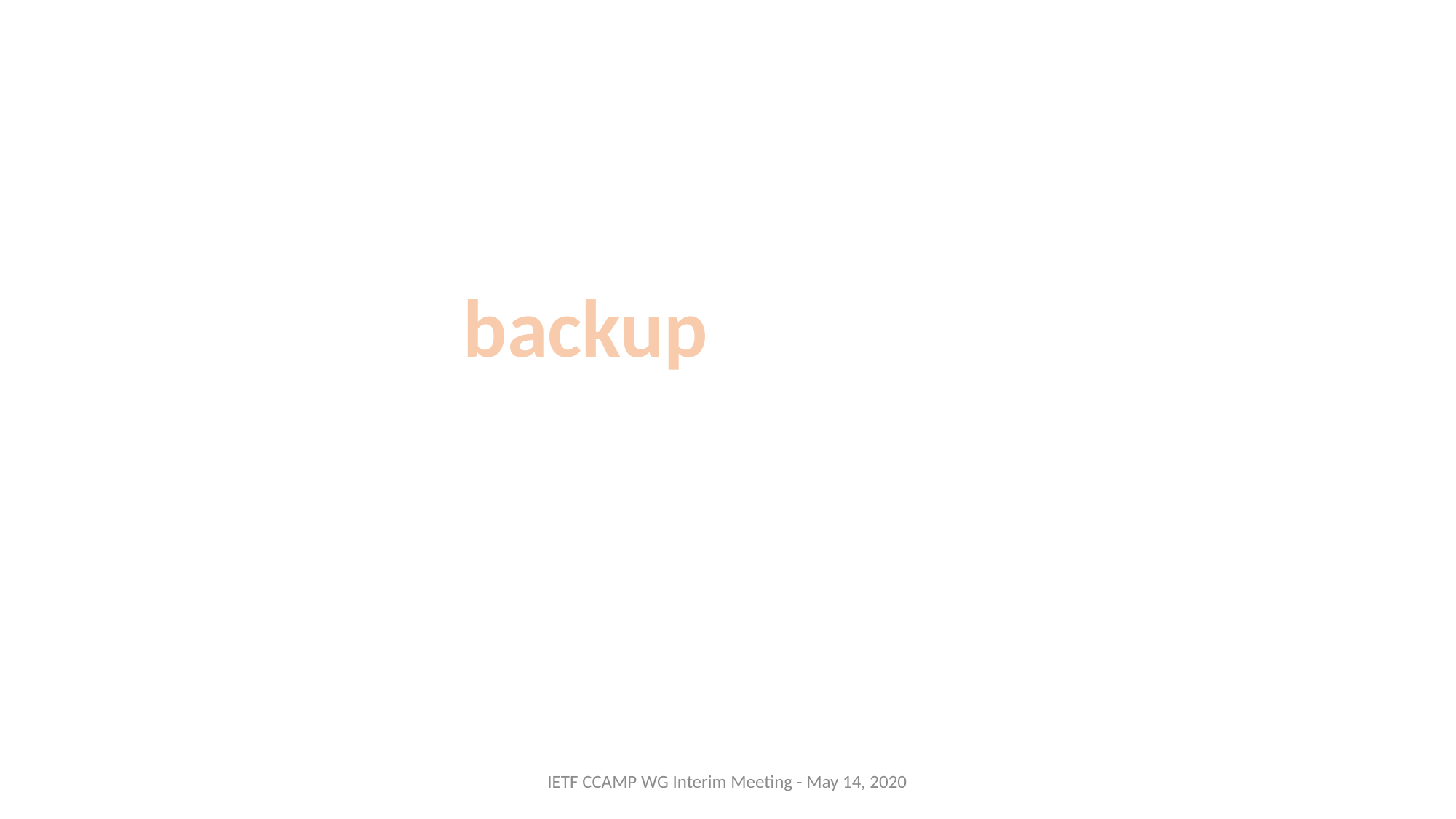

backup
IETF CCAMP WG Interim Meeting - May 14, 2020